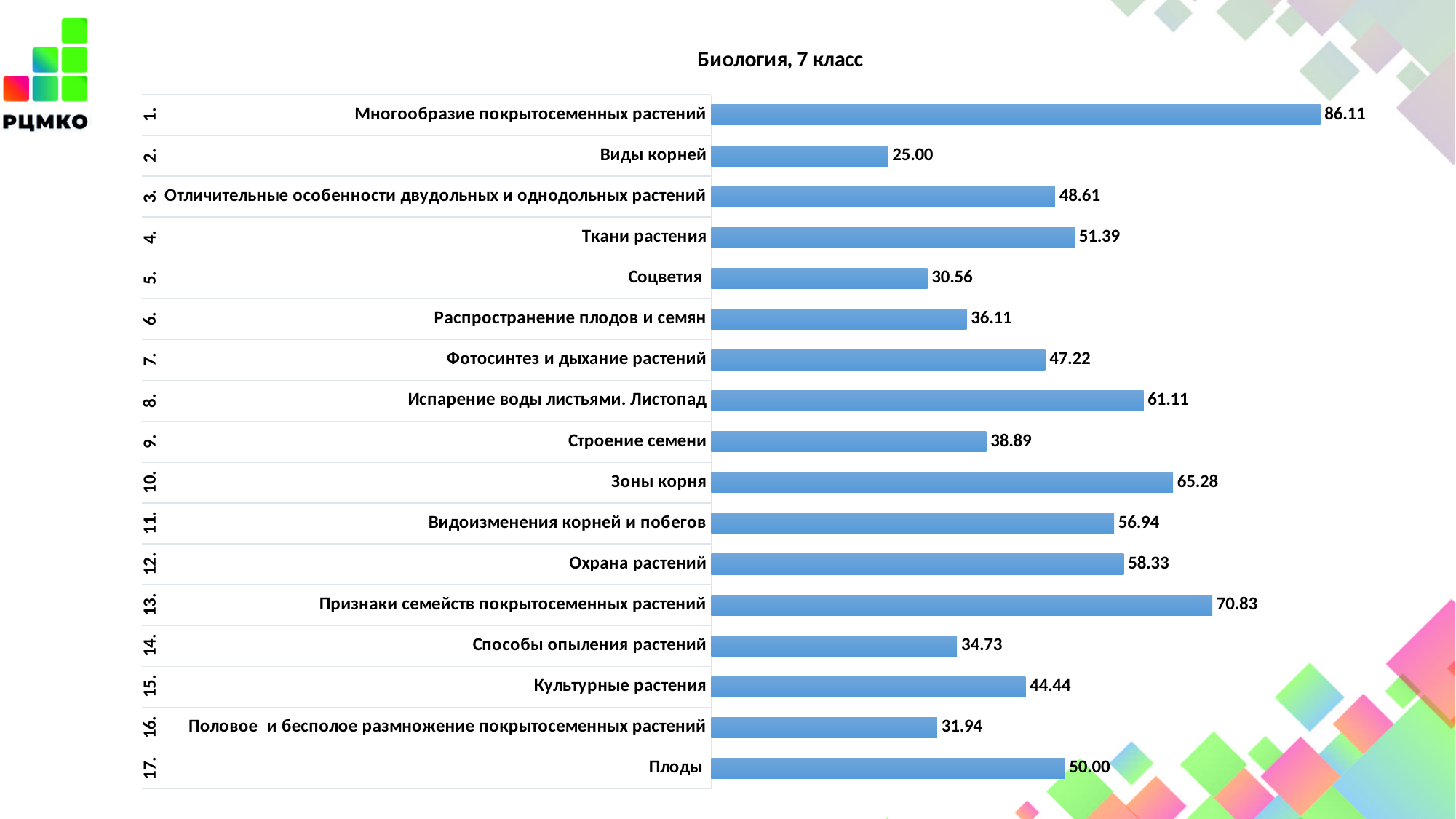

### Chart: Биология, 7 класс

| Category |  |
|---|---|
| Многообразие покрытосеменных растений | 86.11 |
| Виды корней | 25.0 |
| Отличительные особенности двудольных и однодольных растений | 48.61 |
| Ткани растения | 51.39 |
| Соцветия  | 30.56 |
| Распространение плодов и семян | 36.11 |
| Фотосинтез и дыхание растений | 47.22 |
| Испарение воды листьями. Листопад | 61.11 |
| Строение семени | 38.89 |
| Зоны корня | 65.28 |
| Видоизменения корней и побегов | 56.94 |
| Охрана растений | 58.33 |
| Признаки семейств покрытосеменных растений | 70.83 |
| Способы опыления растений | 34.730000000000004 |
| Культурные растения | 44.44 |
| Половое  и бесполое размножение покрытосеменных растений | 31.94 |
| Плоды  | 50.0 |